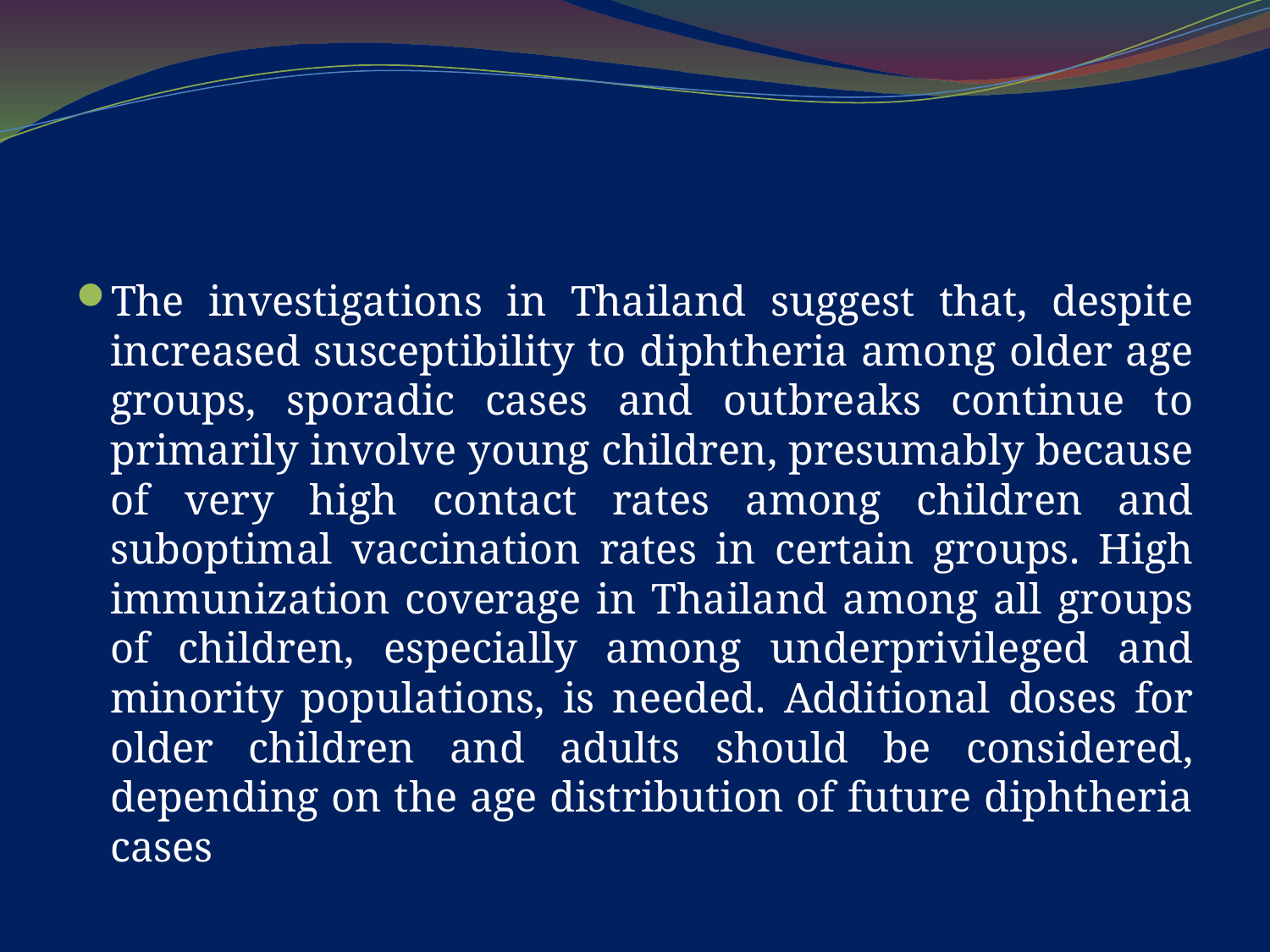

#
The investigations in Thailand suggest that, despite increased susceptibility to diphtheria among older age groups, sporadic cases and outbreaks continue to primarily involve young children, presumably because of very high contact rates among children and suboptimal vaccination rates in certain groups. High immunization coverage in Thailand among all groups of children, especially among underprivileged and minority populations, is needed. Additional doses for older children and adults should be considered, depending on the age distribution of future diphtheria cases